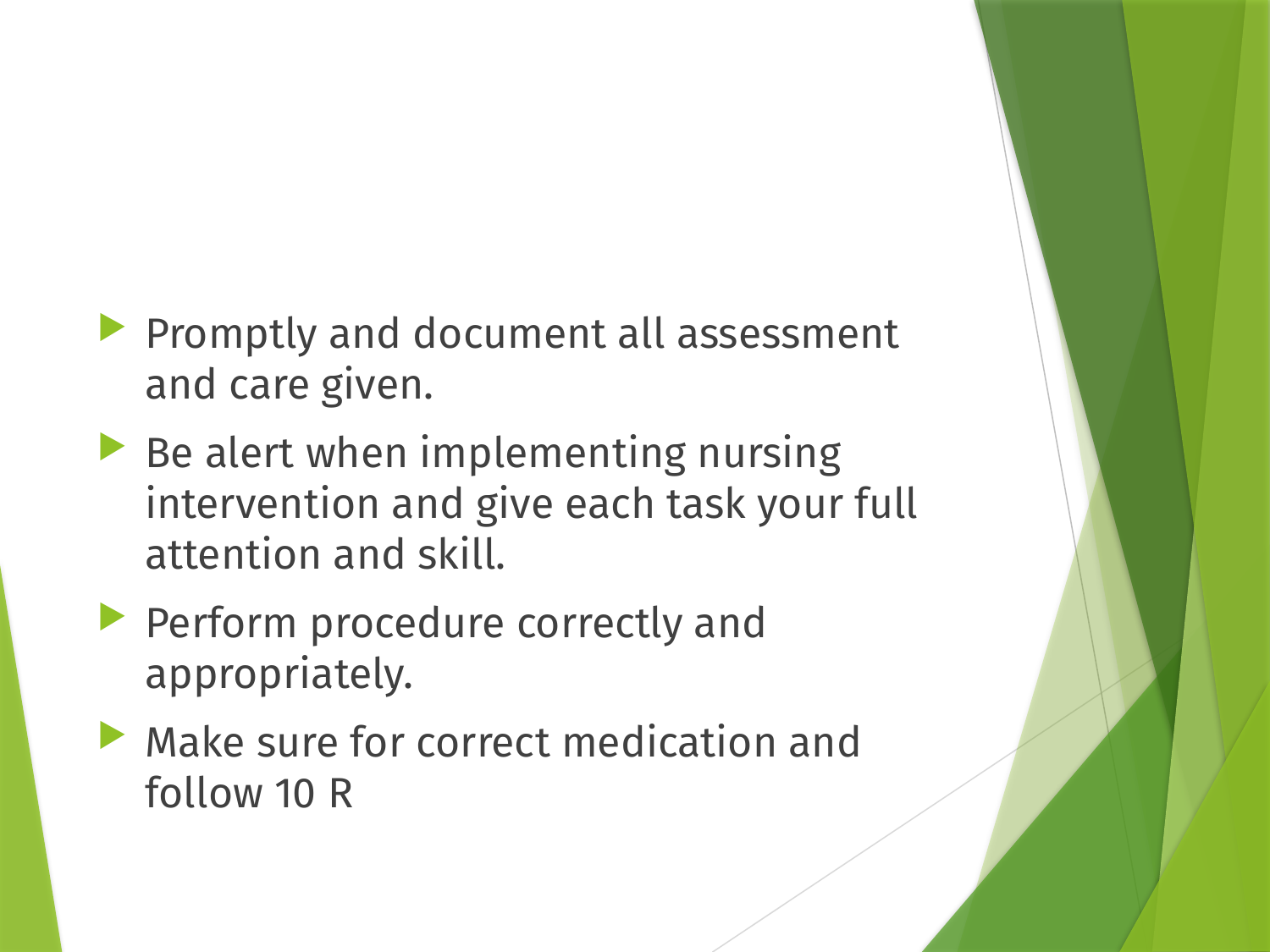

#
Promptly and document all assessment and care given.
Be alert when implementing nursing intervention and give each task your full attention and skill.
Perform procedure correctly and appropriately.
Make sure for correct medication and follow 10 R